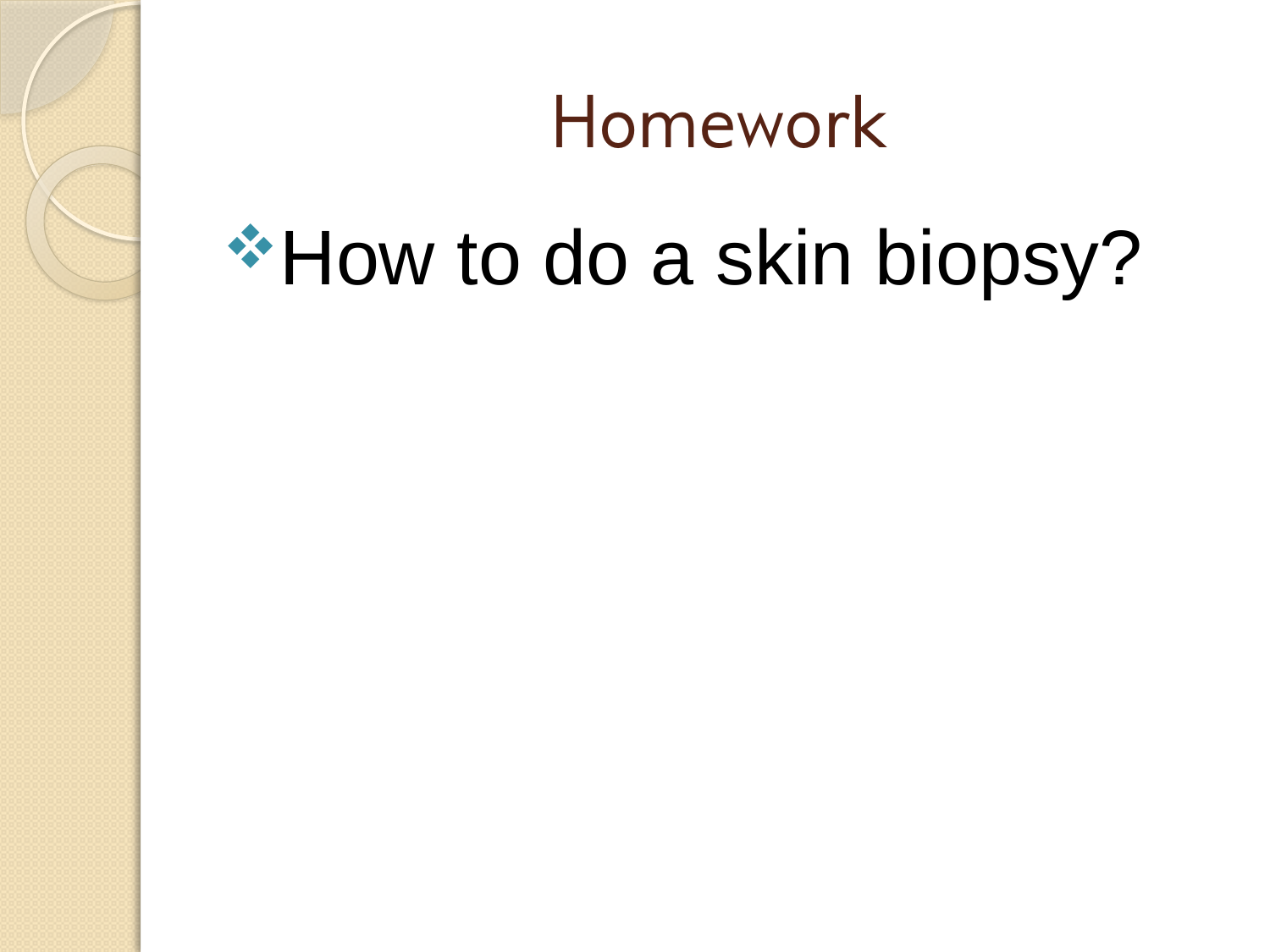

# Homework
How to do a skin biopsy?